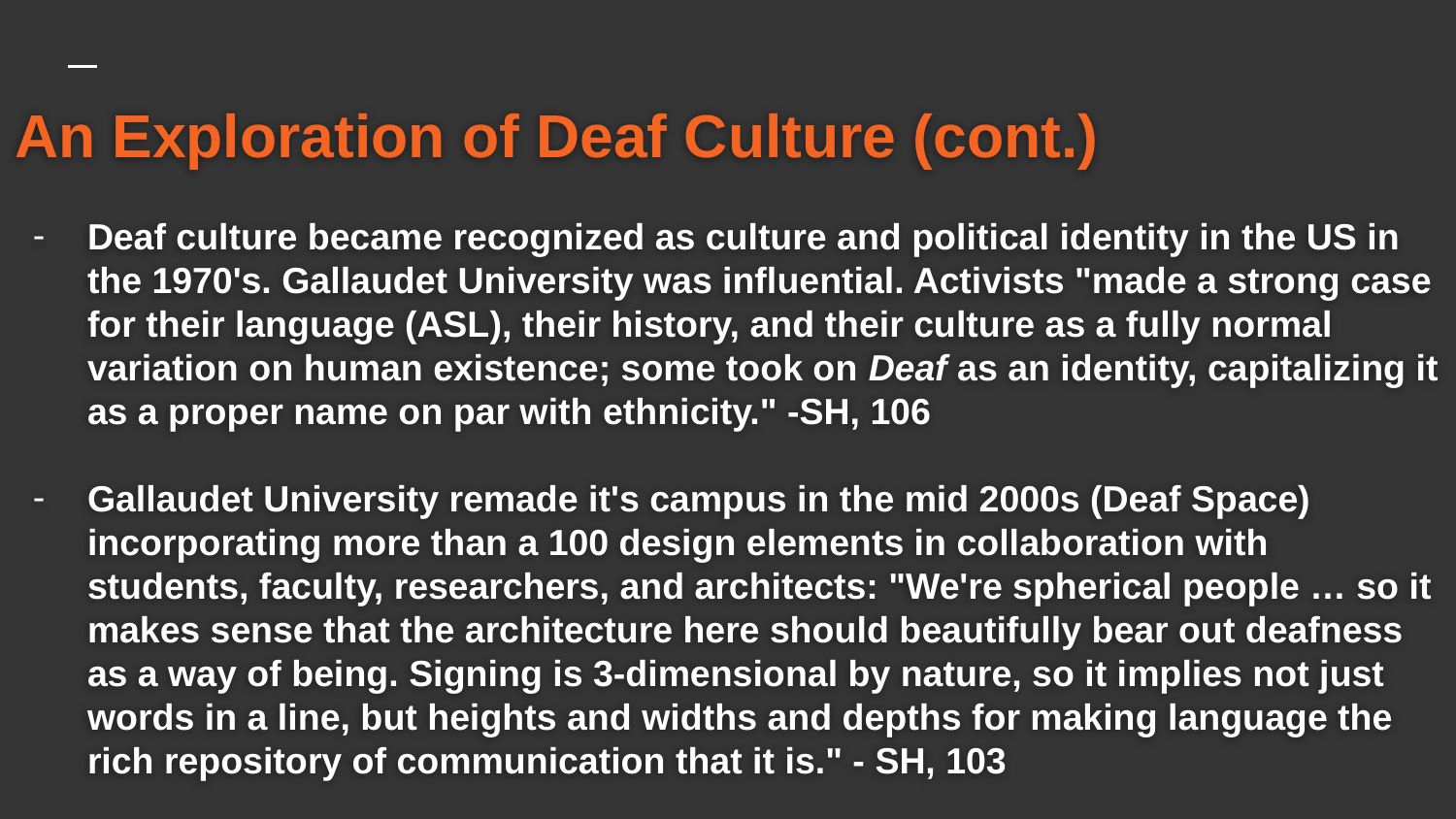

# An Exploration of Deaf Culture (cont.)

Deaf culture became recognized as culture and political identity in the US in the 1970's. Gallaudet University was influential. Activists "made a strong case for their language (ASL), their history, and their culture as a fully normal variation on human existence; some took on Deaf as an identity, capitalizing it as a proper name on par with ethnicity." -SH, 106

Gallaudet University remade it's campus in the mid 2000s (Deaf Space) incorporating more than a 100 design elements in collaboration with students, faculty, researchers, and architects: "We're spherical people … so it makes sense that the architecture here should beautifully bear out deafness as a way of being. Signing is 3-dimensional by nature, so it implies not just words in a line, but heights and widths and depths for making language the rich repository of communication that it is." - SH, 103